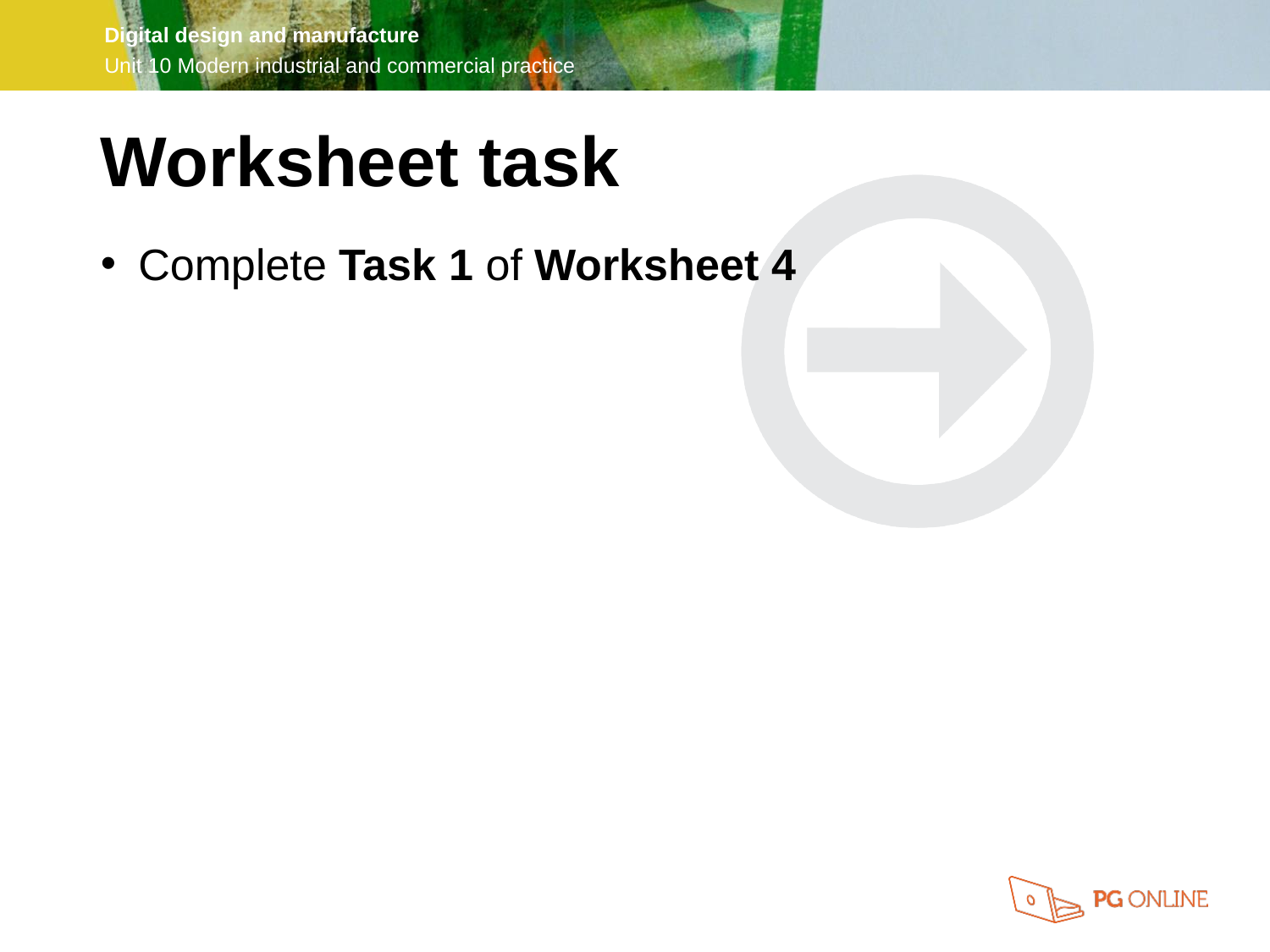

Worksheet task

Complete Task 1 of Worksheet 4